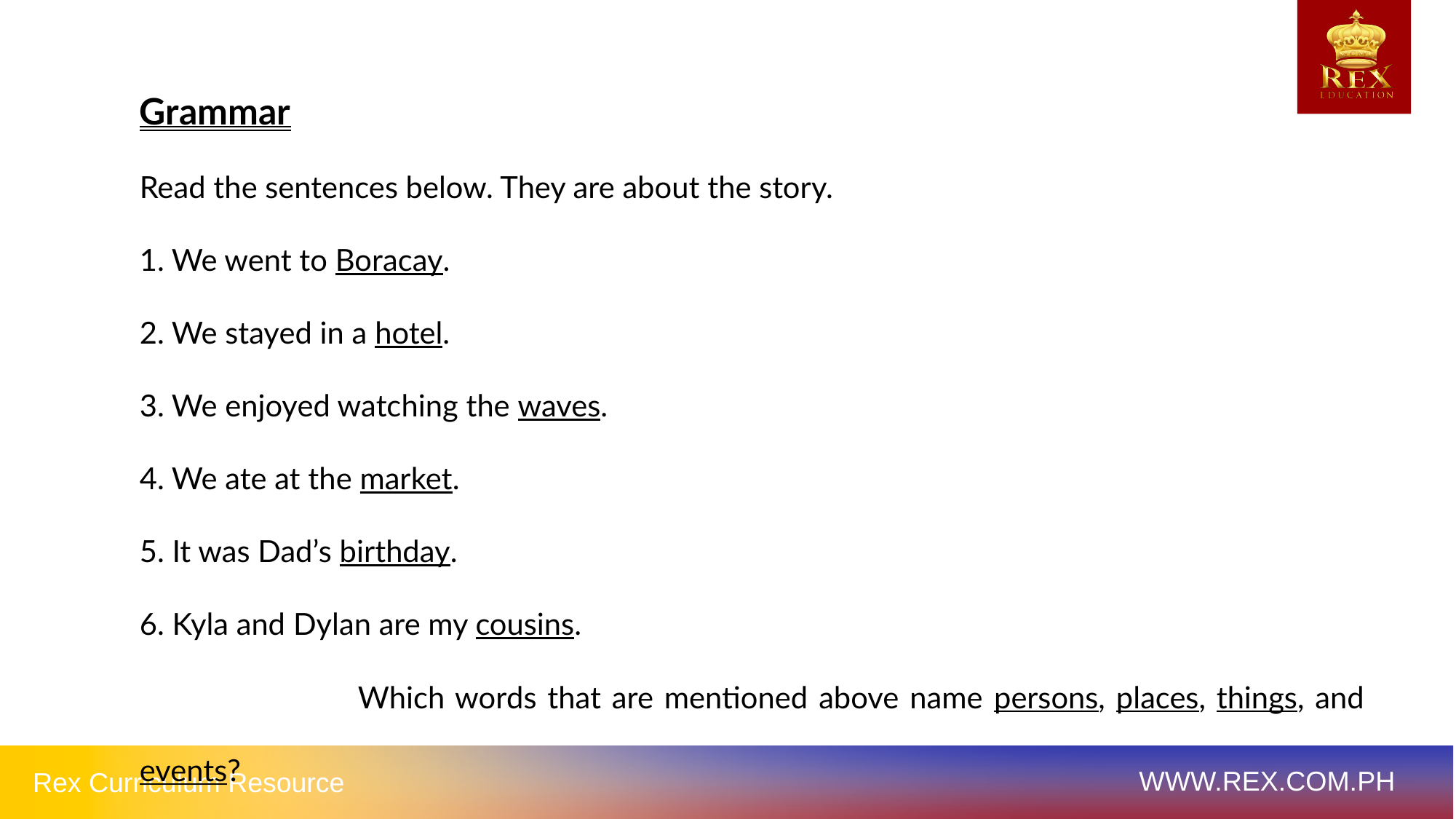

Grammar
Read the sentences below. They are about the story.
1. We went to Boracay.
2. We stayed in a hotel.
3. We enjoyed watching the waves.
4. We ate at the market.
5. It was Dad’s birthday.
6. Kyla and Dylan are my cousins.
		Which words that are mentioned above name persons, places, things, and events?